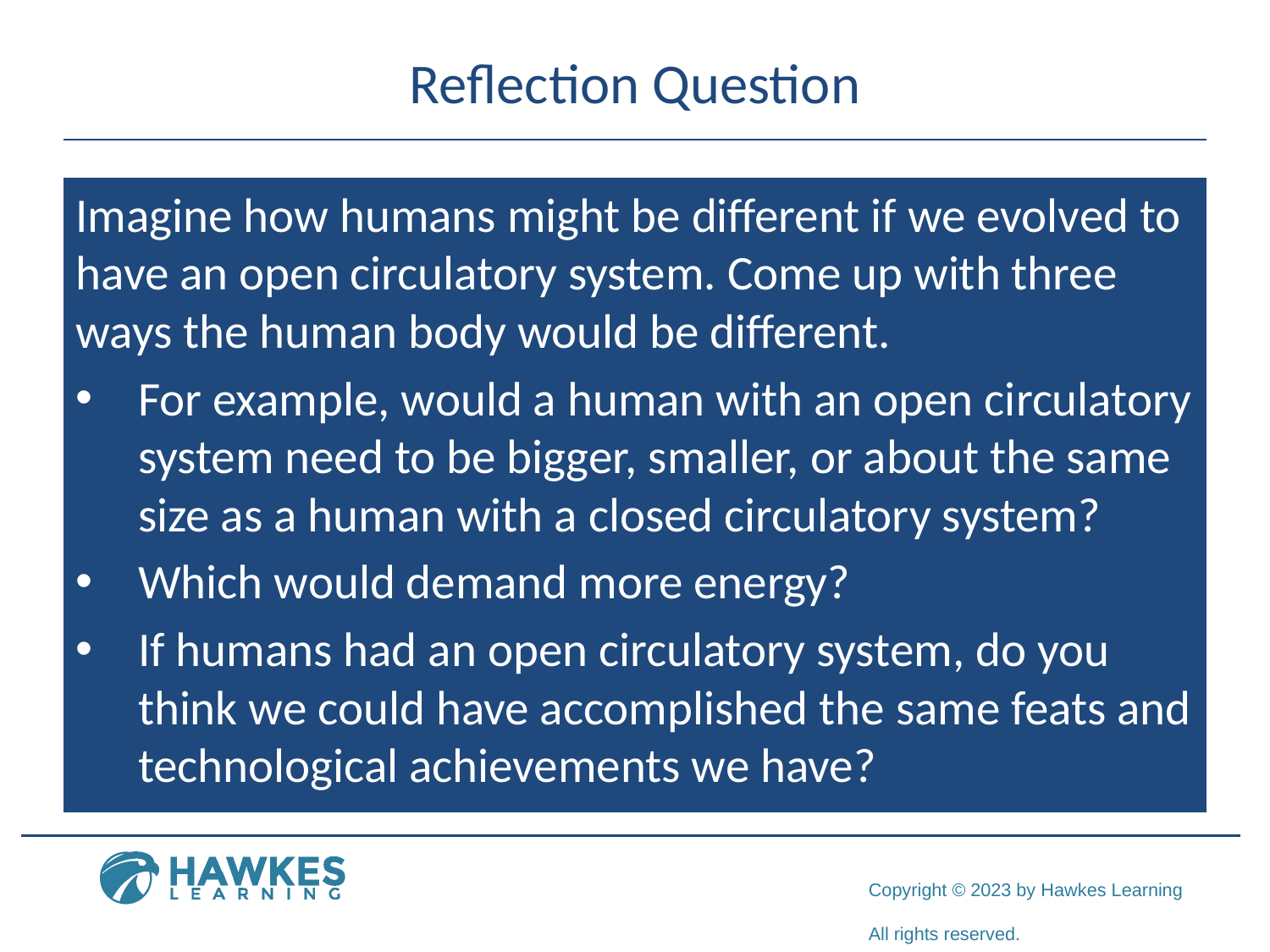

# Reflection Question
Imagine how humans might be different if we evolved to have an open circulatory system. Come up with three ways the human body would be different.
For example, would a human with an open circulatory system need to be bigger, smaller, or about the same size as a human with a closed circulatory system?
Which would demand more energy?
If humans had an open circulatory system, do you think we could have accomplished the same feats and technological achievements we have?